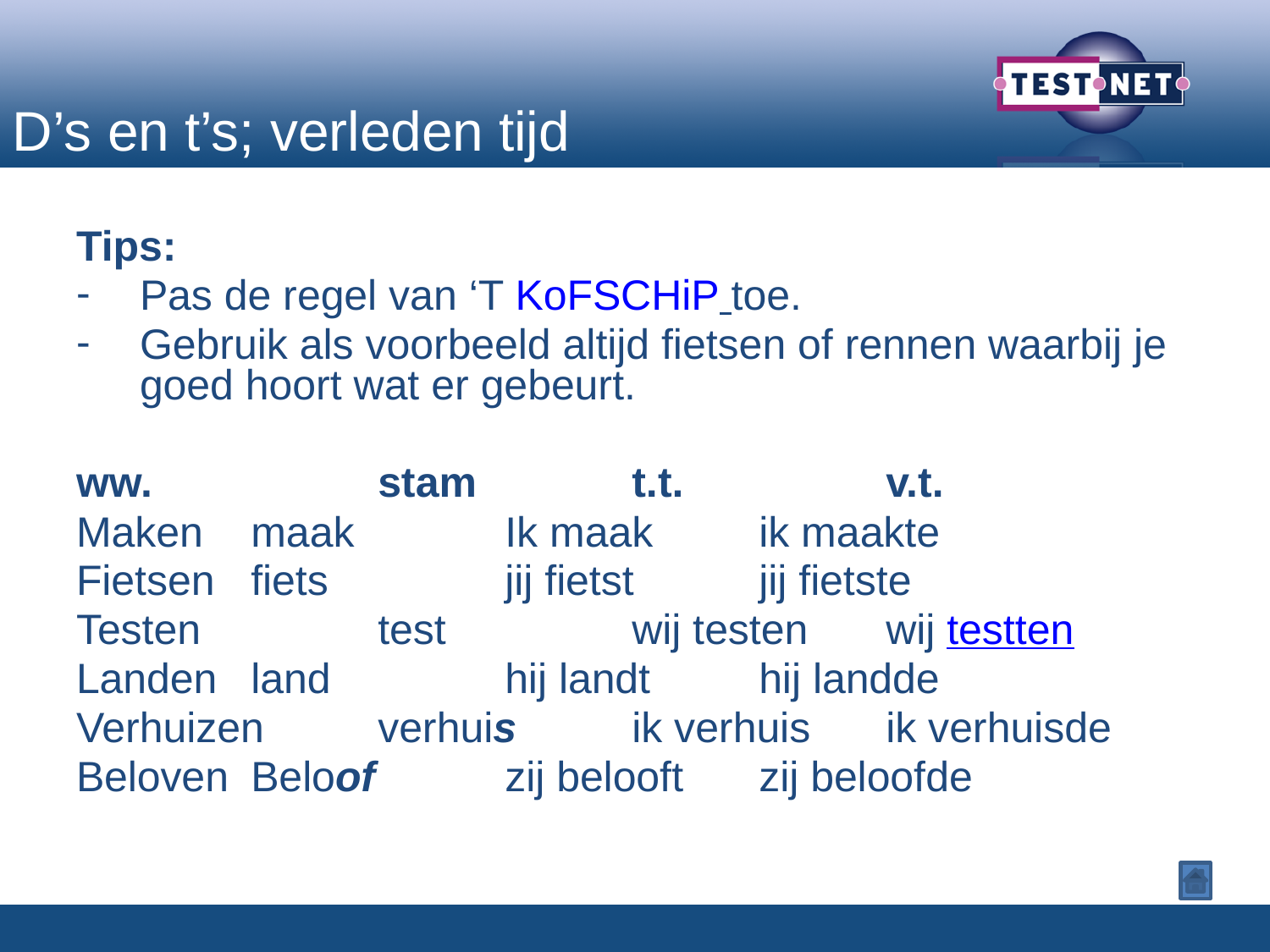

D’s en t’s; verleden tijd
Tips:
Pas de regel van ‘T KoFSCHiP toe.
Gebruik als voorbeeld altijd fietsen of rennen waarbij je goed hoort wat er gebeurt.

ww.		stam		t.t.		v.t.
Maken	maak		Ik maak	ik maakte
Fietsen	fiets		jij fietst	jij fietste
Testen		test		wij testen	wij testten
Landen	land		hij landt	hij landde
Verhuizen	verhuis	ik verhuis	ik verhuisde
Beloven	Beloof		zij belooft	zij beloofde